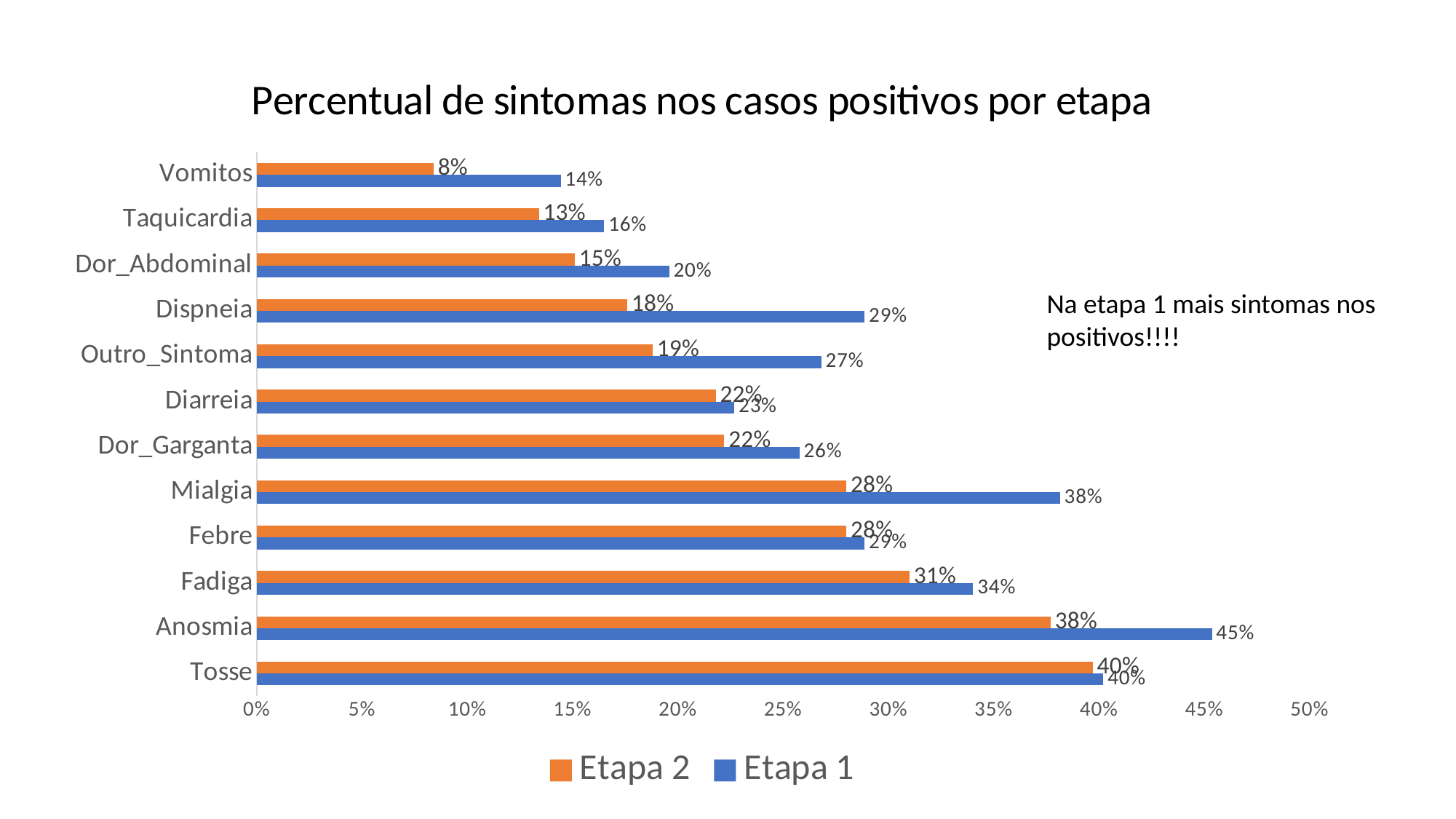

### Chart: Percentual de sintomas nos casos positivos por etapa

| Category | Etapa 1 | Etapa 2 |
|---|---|---|
| Tosse | 0.4020618556701031 | 0.397 |
| Anosmia | 0.4536082474226804 | 0.377 |
| Fadiga | 0.3402061855670103 | 0.31 |
| Febre | 0.28865979381443296 | 0.28 |
| Mialgia | 0.38144329896907214 | 0.28 |
| Dor_Garganta | 0.25773195876288657 | 0.222 |
| Diarreia | 0.2268041237113402 | 0.218 |
| Outro_Sintoma | 0.26804123711340205 | 0.188 |
| Dispneia | 0.28865979381443296 | 0.176 |
| Dor_Abdominal | 0.19587628865979384 | 0.151 |
| Taquicardia | 0.1649484536082474 | 0.134 |
| Vomitos | 0.14432989690721648 | 0.084 |
Na etapa 1 mais sintomas nos positivos!!!!